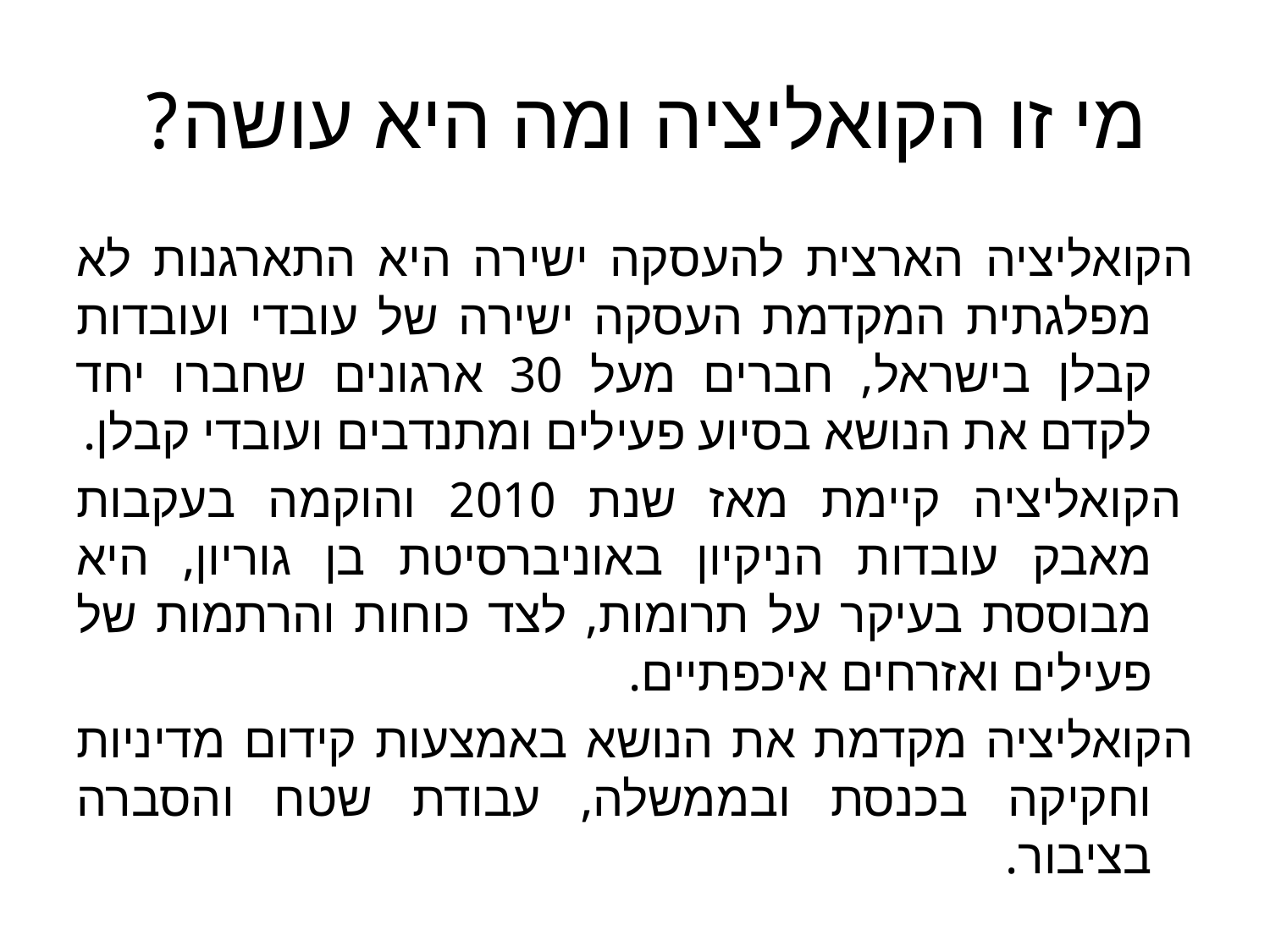

# מי זו הקואליציה ומה היא עושה?
הקואליציה הארצית להעסקה ישירה היא התארגנות לא מפלגתית המקדמת העסקה ישירה של עובדי ועובדות קבלן בישראל, חברים מעל 30 ארגונים שחברו יחד לקדם את הנושא בסיוע פעילים ומתנדבים ועובדי קבלן.
 הקואליציה קיימת מאז שנת 2010 והוקמה בעקבות מאבק עובדות הניקיון באוניברסיטת בן גוריון, היא מבוססת בעיקר על תרומות, לצד כוחות והרתמות של פעילים ואזרחים איכפתיים.
הקואליציה מקדמת את הנושא באמצעות קידום מדיניות וחקיקה בכנסת ובממשלה, עבודת שטח והסברה בציבור.